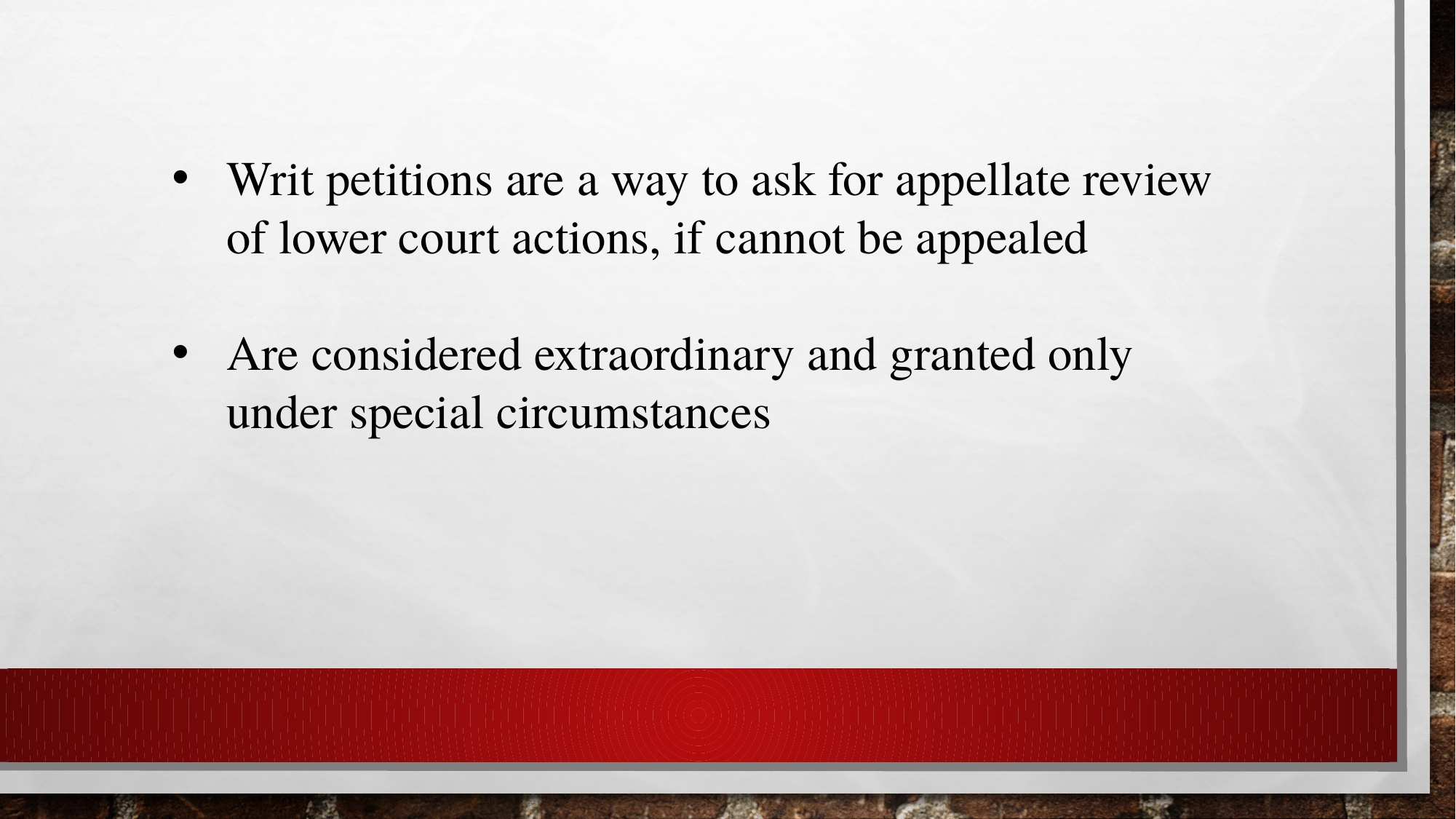

Writ petitions are a way to ask for appellate review of lower court actions, if cannot be appealed

Are considered extraordinary and granted only under special circumstances